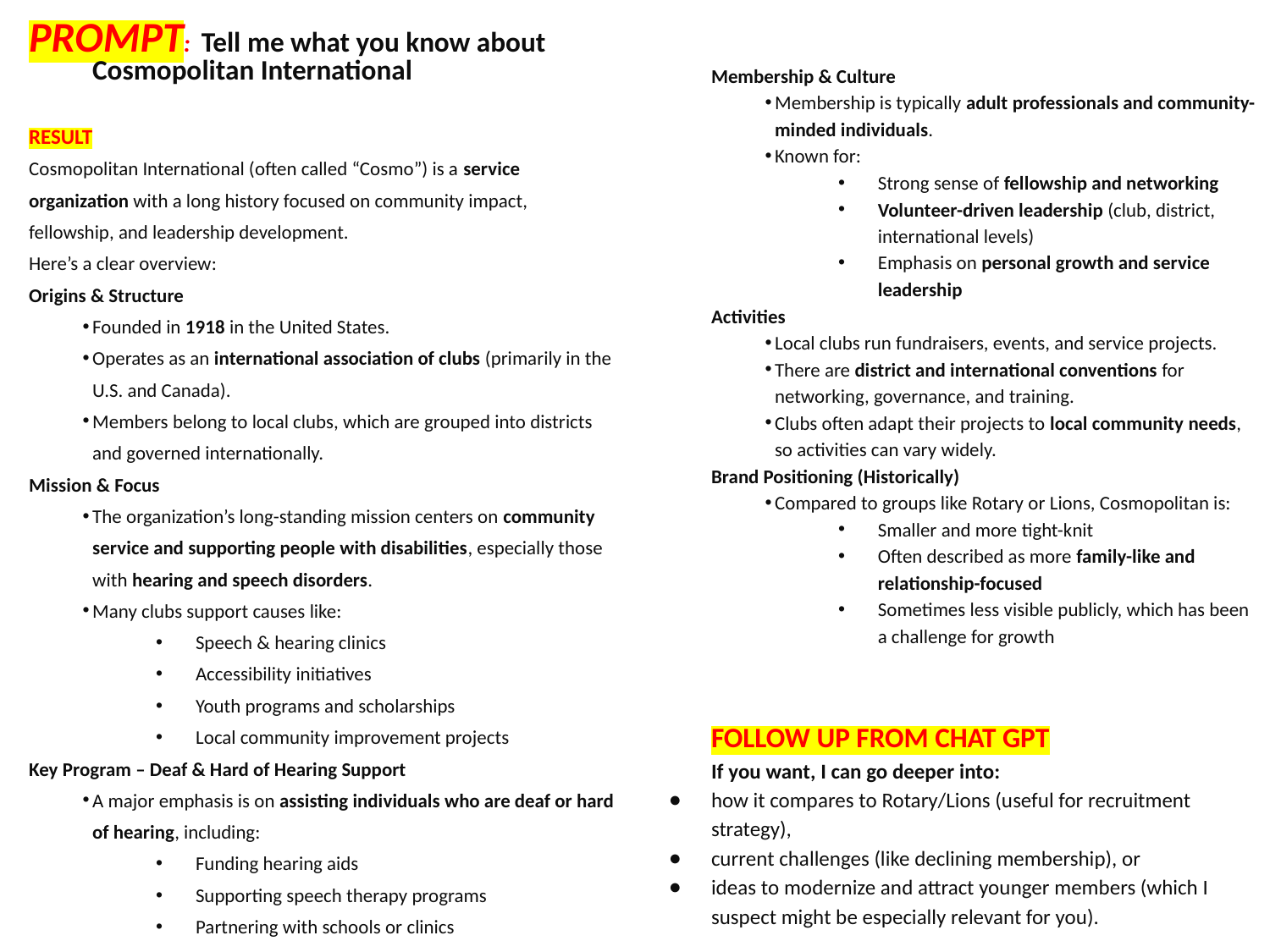

PROMPT:  Tell me what you know about Cosmopolitan International
tell me what you know about cosmopolitan international
RESULT
Cosmopolitan International (often called “Cosmo”) is a service organization with a long history focused on community impact, fellowship, and leadership development.
Here’s a clear overview:
Origins & Structure
Founded in 1918 in the United States.
Operates as an international association of clubs (primarily in the U.S. and Canada).
Members belong to local clubs, which are grouped into districts and governed internationally.
Mission & Focus
The organization’s long-standing mission centers on community service and supporting people with disabilities, especially those with hearing and speech disorders.
Many clubs support causes like:
Speech & hearing clinics
Accessibility initiatives
Youth programs and scholarships
Local community improvement projects
Key Program – Deaf & Hard of Hearing Support
A major emphasis is on assisting individuals who are deaf or hard of hearing, including:
Funding hearing aids
Supporting speech therapy programs
Partnering with schools or clinics

Membership & Culture
Membership is typically adult professionals and community-minded individuals.
Known for:
Strong sense of fellowship and networking
Volunteer-driven leadership (club, district, international levels)
Emphasis on personal growth and service leadership
Activities
Local clubs run fundraisers, events, and service projects.
There are district and international conventions for networking, governance, and training.
Clubs often adapt their projects to local community needs, so activities can vary widely.
Brand Positioning (Historically)
Compared to groups like Rotary or Lions, Cosmopolitan is:
Smaller and more tight-knit
Often described as more family-like and relationship-focused
Sometimes less visible publicly, which has been a challenge for growth

FOLLOW UP FROM CHAT GPT
If you want, I can go deeper into:
how it compares to Rotary/Lions (useful for recruitment strategy),
current challenges (like declining membership), or
ideas to modernize and attract younger members (which I suspect might be especially relevant for you).